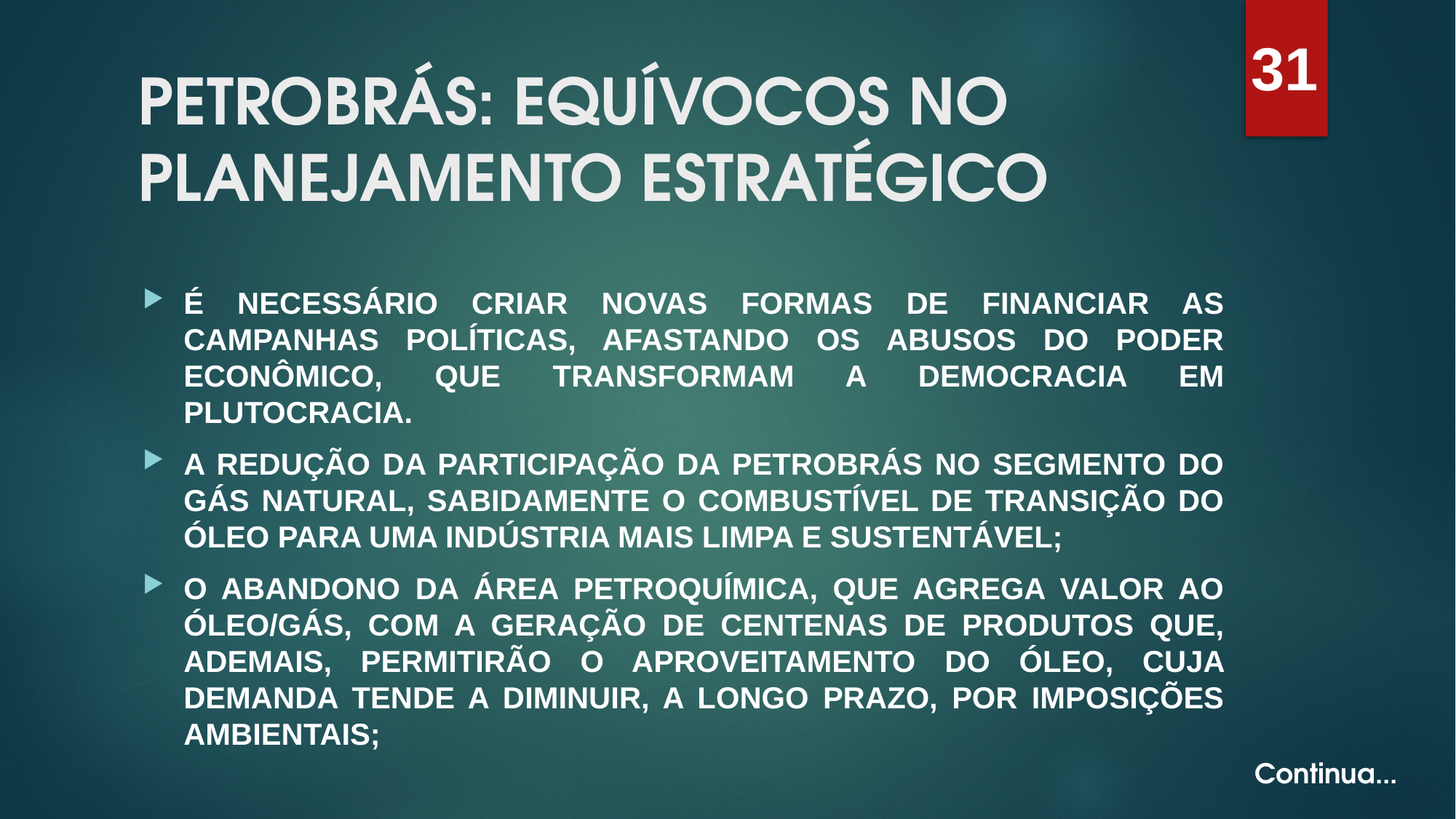

31
# PETROBRÁS: EQUÍVOCOS NO PLANEJAMENTO ESTRATÉGICO
É NECESSÁRIO CRIAR NOVAS FORMAS DE FINANCIAR AS CAMPANHAS POLÍTICAS, AFASTANDO OS ABUSOS DO PODER ECONÔMICO, QUE TRANSFORMAM A DEMOCRACIA EM PLUTOCRACIA.
A REDUÇÃO DA PARTICIPAÇÃO DA PETROBRÁS NO SEGMENTO DO GÁS NATURAL, SABIDAMENTE O COMBUSTÍVEL DE TRANSIÇÃO DO ÓLEO PARA UMA INDÚSTRIA MAIS LIMPA E SUSTENTÁVEL;
O ABANDONO DA ÁREA PETROQUÍMICA, QUE AGREGA VALOR AO ÓLEO/GÁS, COM A GERAÇÃO DE CENTENAS DE PRODUTOS QUE, ADEMAIS, PERMITIRÃO O APROVEITAMENTO DO ÓLEO, CUJA DEMANDA TENDE A DIMINUIR, A LONGO PRAZO, POR IMPOSIÇÕES AMBIENTAIS;
Continua...